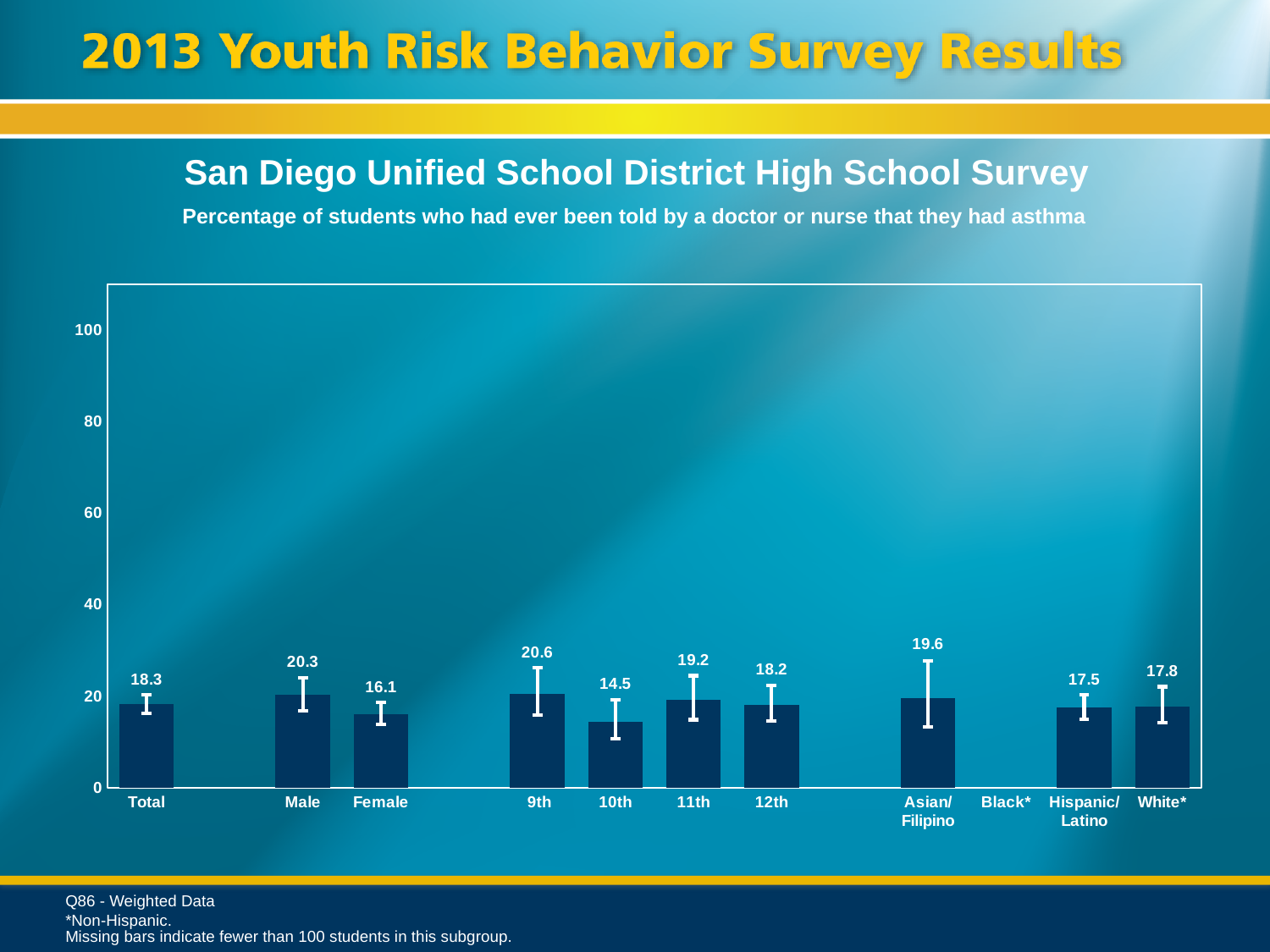

San Diego Unified School District High School Survey
Percentage of students who had ever been told by a doctor or nurse that they had asthma

### Chart

| Category | Series 1 |
|---|---|
| Total | 18.3 |
|  | None |
| Male | 20.3 |
| Female | 16.1 |
|  | None |
|  9th | 20.6 |
| 10th | 14.5 |
| 11th | 19.2 |
| 12th | 18.2 |
|  | None |
| Asian/ Filipino | 19.6 |
| Black* | None |
| Hispanic/
Latino | 17.5 |
| White* | 17.8 |
Q86 - Weighted Data
*Non-Hispanic.
Missing bars indicate fewer than 100 students in this subgroup.